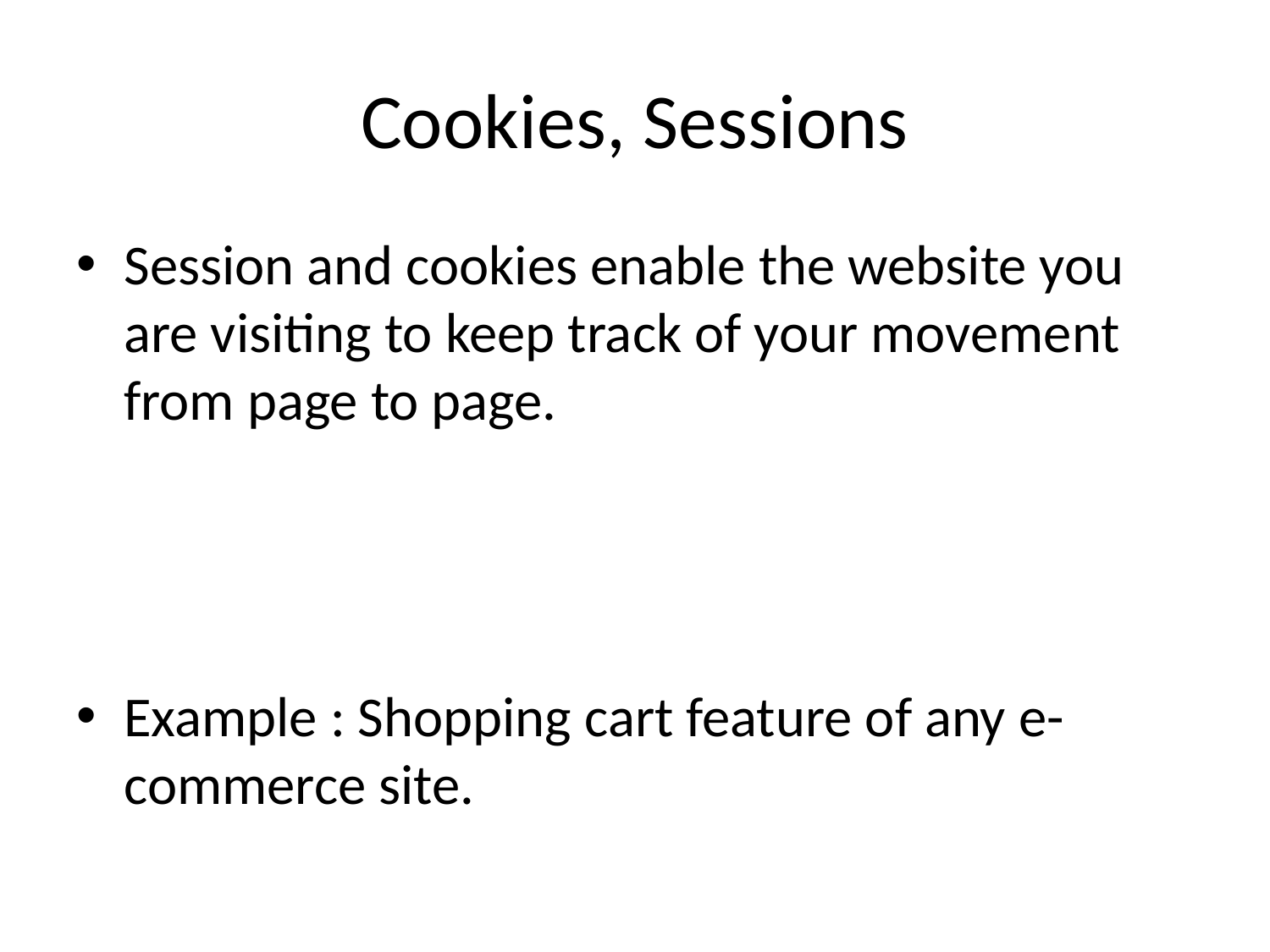

# Cookies, Sessions
Session and cookies enable the website you are visiting to keep track of your movement from page to page.

Example : Shopping cart feature of any e-commerce site.